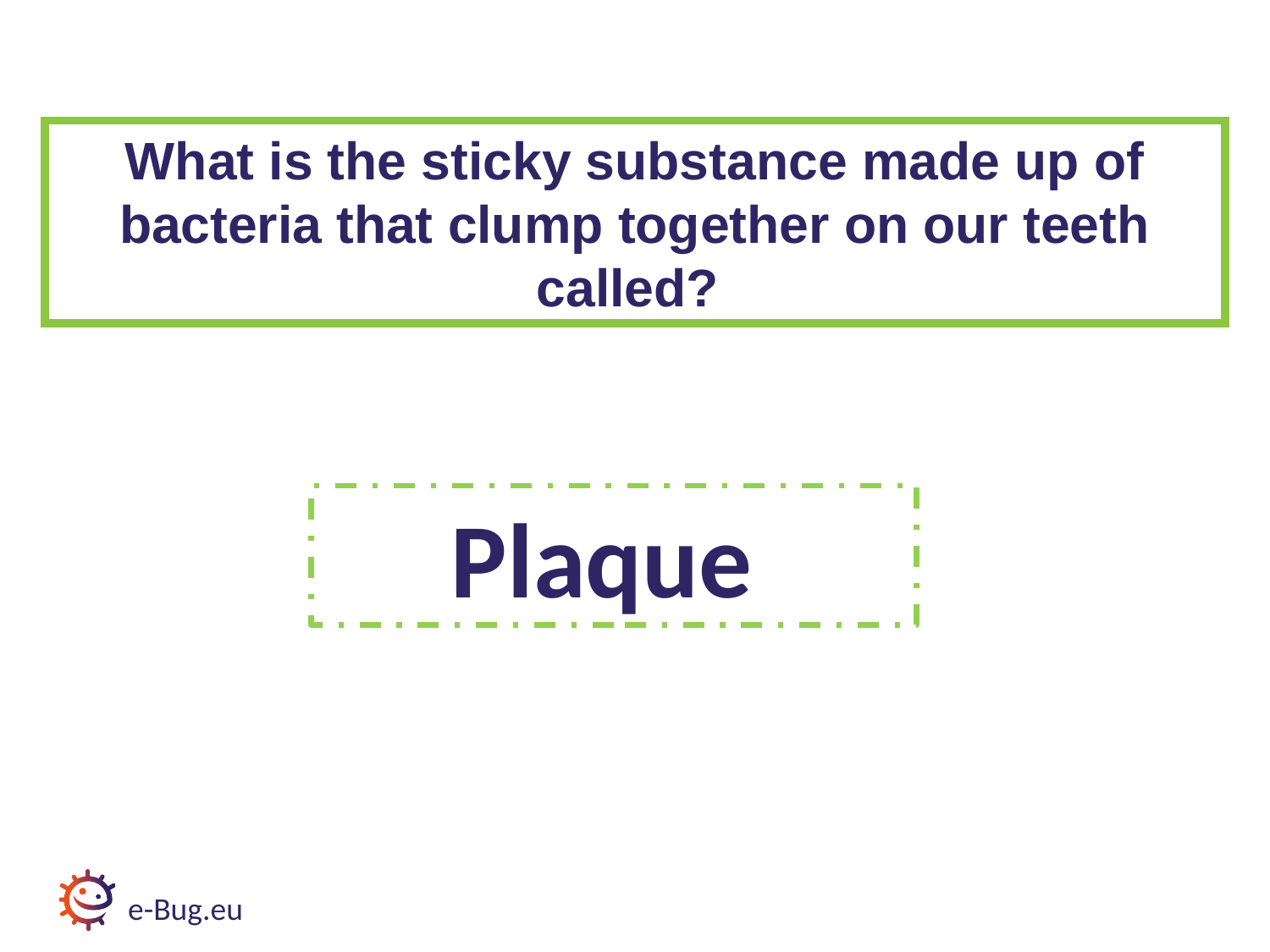

What is the sticky substance made up of bacteria that clump together on our teeth called?
Plaque
e-Bug.eu